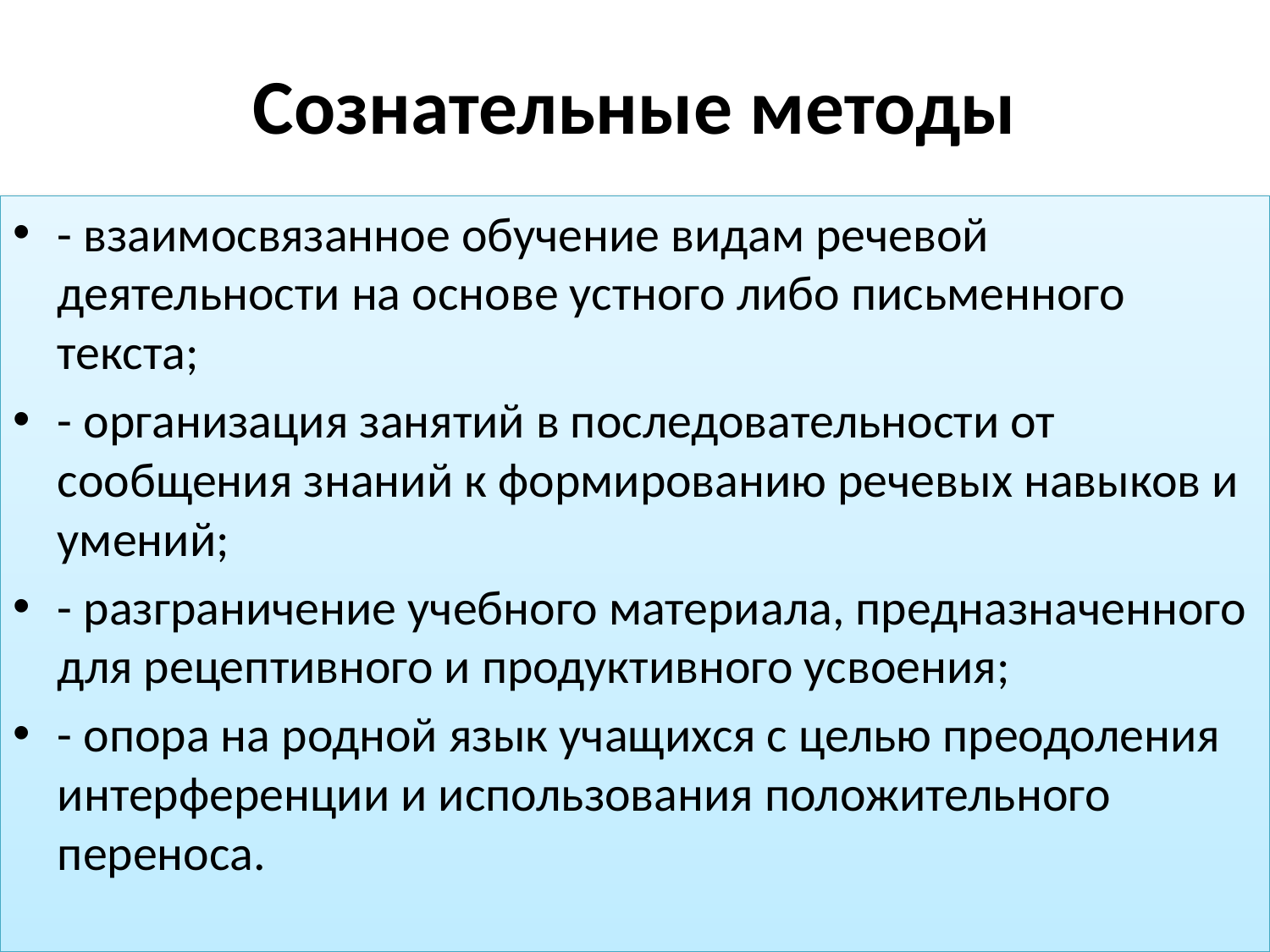

# Сознательные методы
- взаимосвязанное обучение видам речевой деятельности на основе устного либо письменного текста;
- организация занятий в последовательности от сообщения знаний к формированию речевых навыков и умений;
- разграничение учебного материала, предназначенного для рецептивного и продуктивного усвоения;
- опора на родной язык учащихся с целью преодоления интерференции и использования положительного переноса.